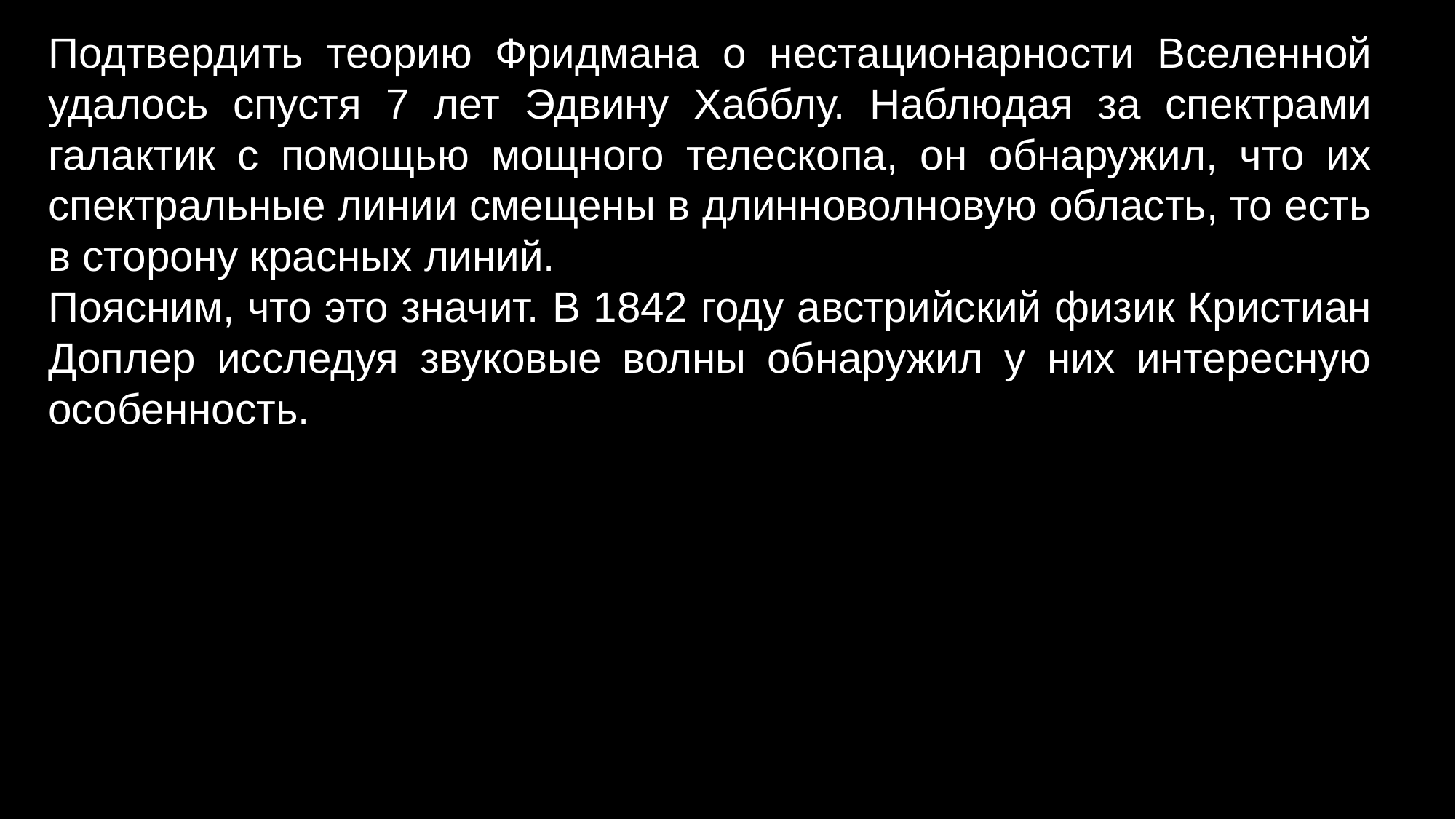

Подтвердить теорию Фридмана о нестационарности Вселенной удалось спустя 7 лет Эдвину Хабблу. Наблюдая за спектрами галактик с помощью мощного телескопа, он обнаружил, что их спектральные линии смещены в длинноволновую область, то есть в сторону красных линий.
Поясним, что это значит. В 1842 году австрийский физик Кристиан Доплер исследуя звуковые волны обнаружил у них интересную особенность.